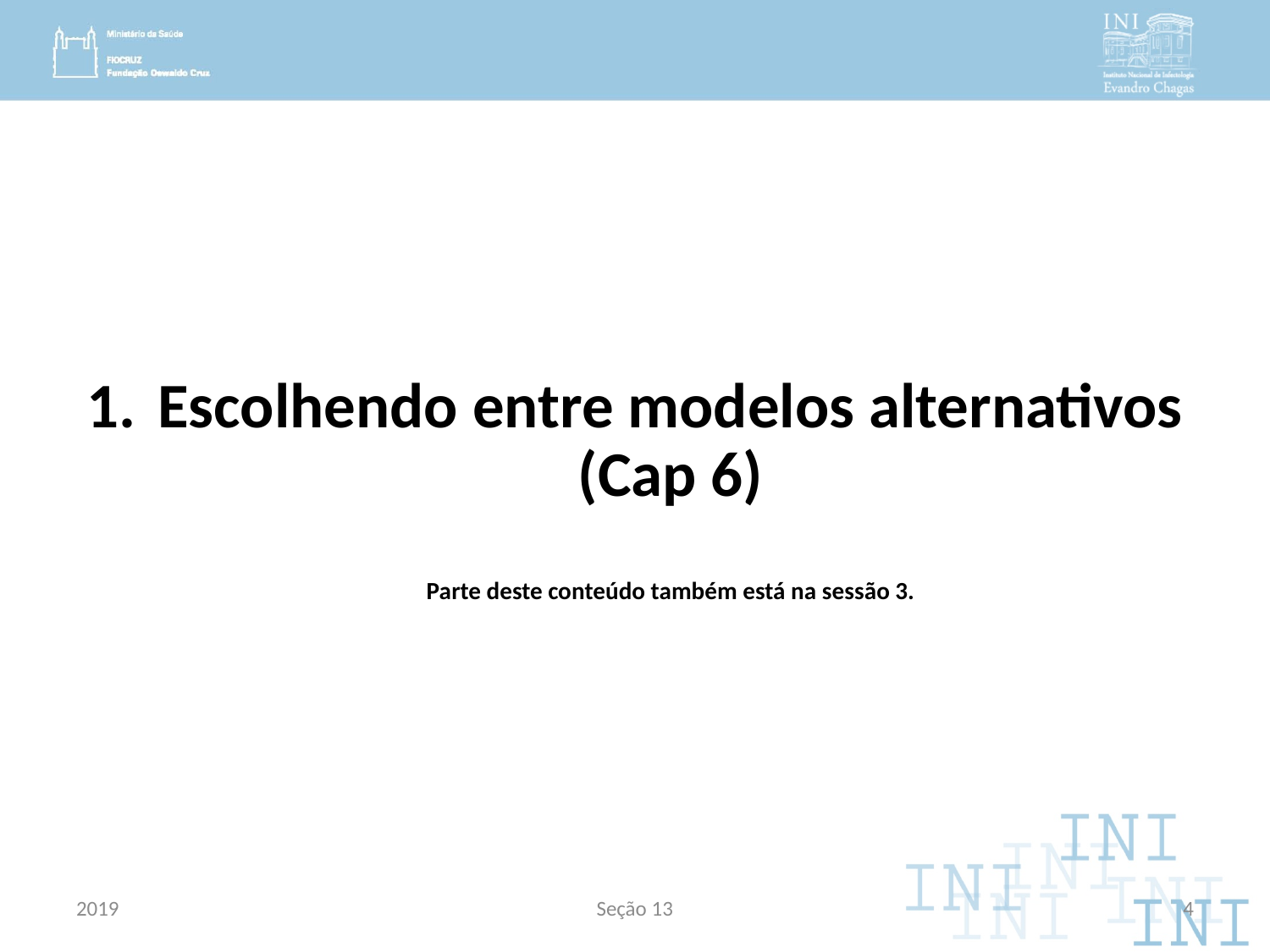

# Escolhendo entre modelos alternativos (Cap 6) Parte deste conteúdo também está na sessão 3.
2019
Seção 13
4